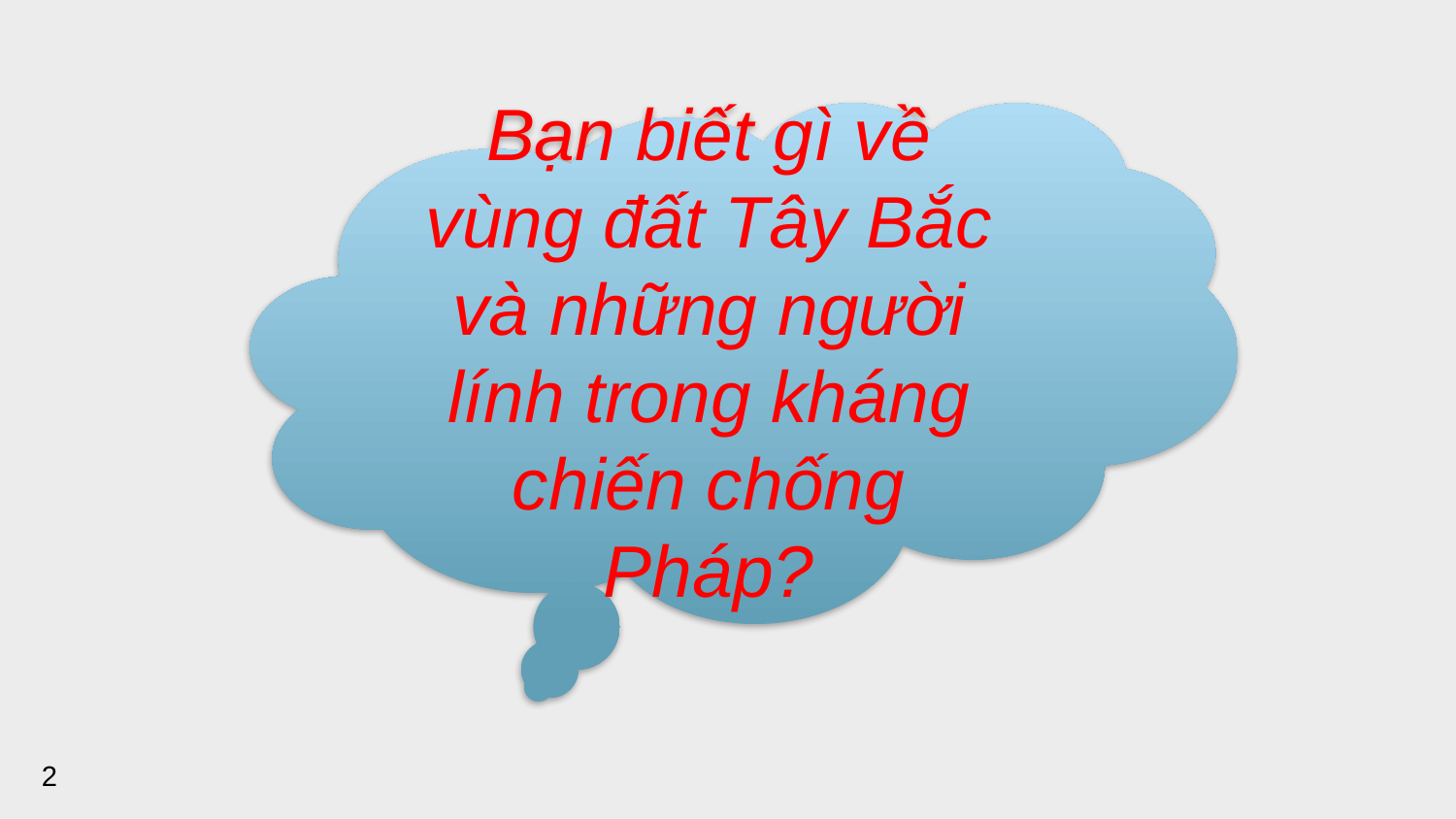

Bạn biết gì về vùng đất Tây Bắc và những người lính trong kháng chiến chống Pháp?
2